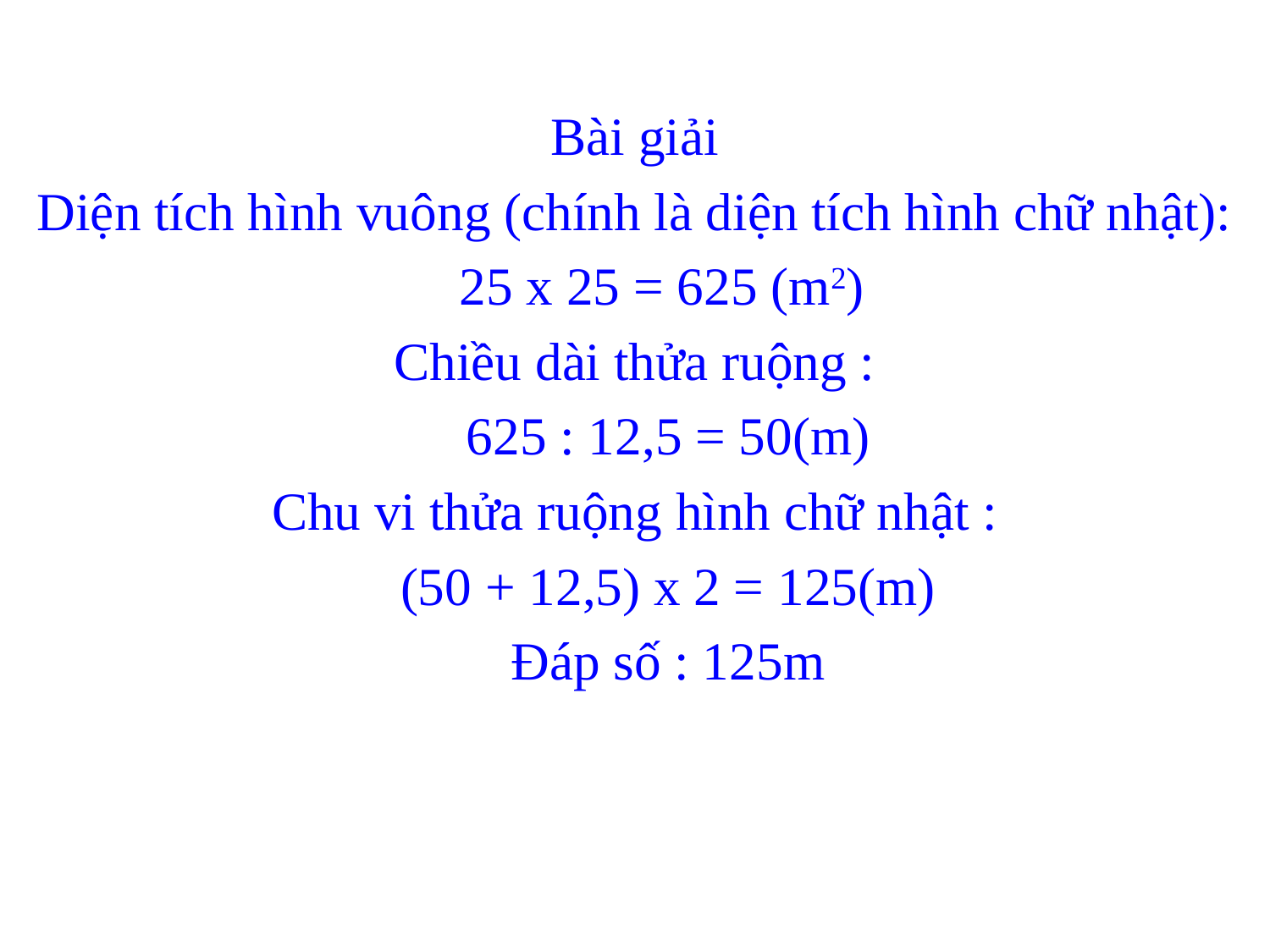

Bài giải
Diện tích hình vuông (chính là diện tích hình chữ nhật):
     25 x 25 = 625 (m2)
Chiều dài thửa ruộng :
     625 : 12,5 = 50(m)
Chu vi thửa ruộng hình chữ nhật :
     (50 + 12,5) x 2 = 125(m)
     Đáp số : 125m